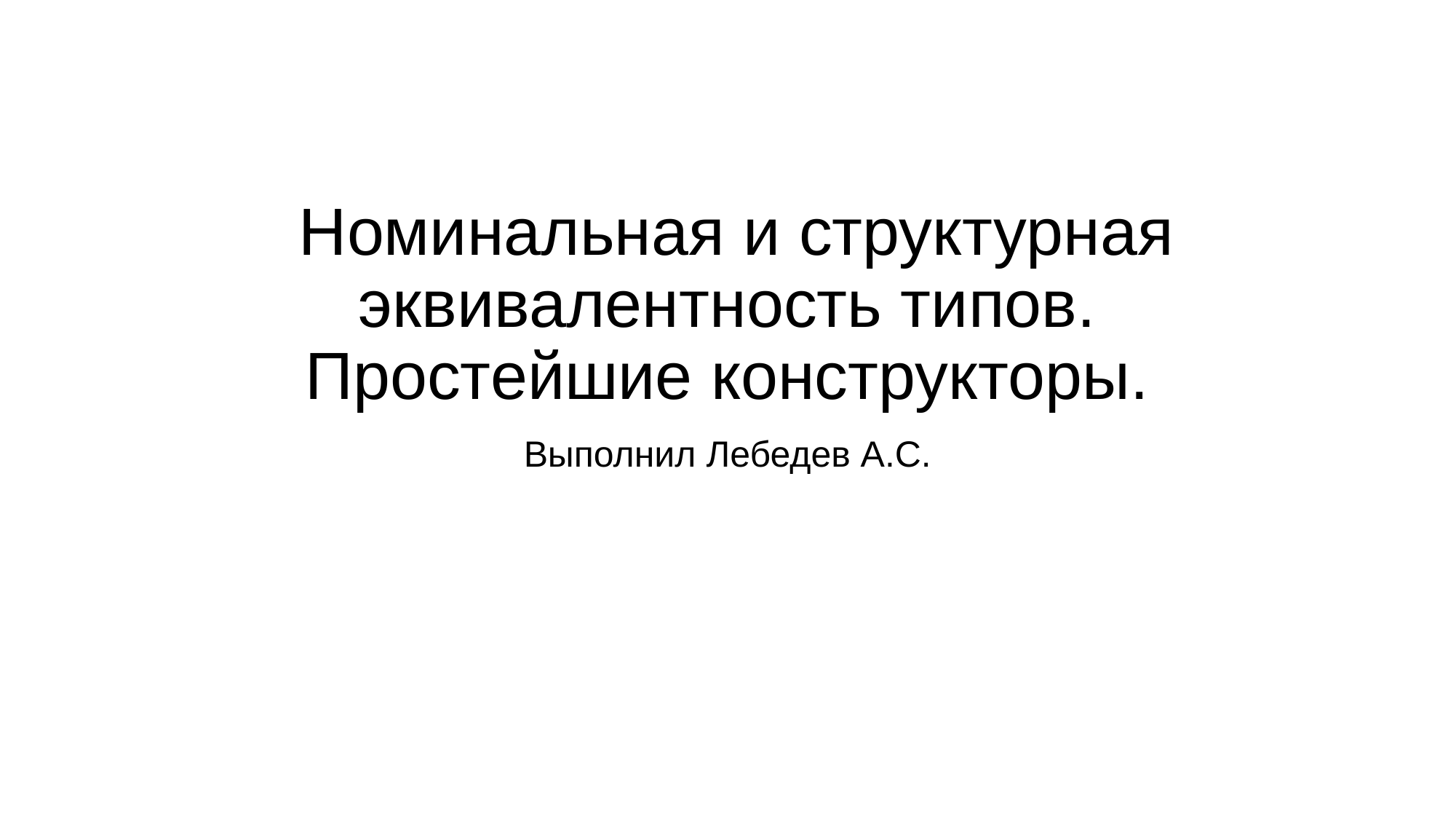

# Номинальная и структурная эквивалентность типов. Простейшие конструкторы.
Выполнил Лебедев А.С.